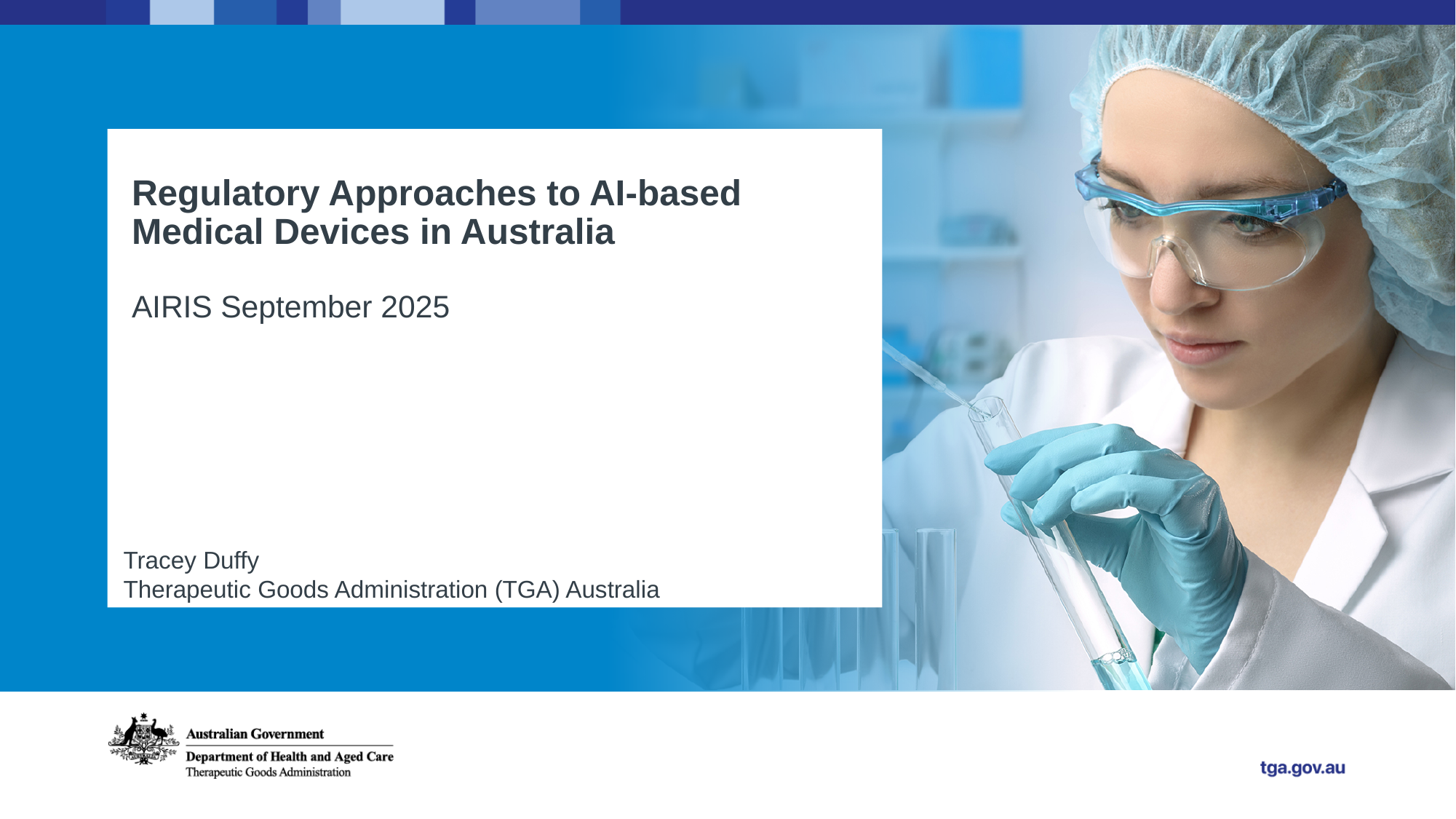

# Regulatory Approaches to AI-based Medical Devices in Australia AIRIS September 2025

Tracey Duffy
Therapeutic Goods Administration (TGA) Australia